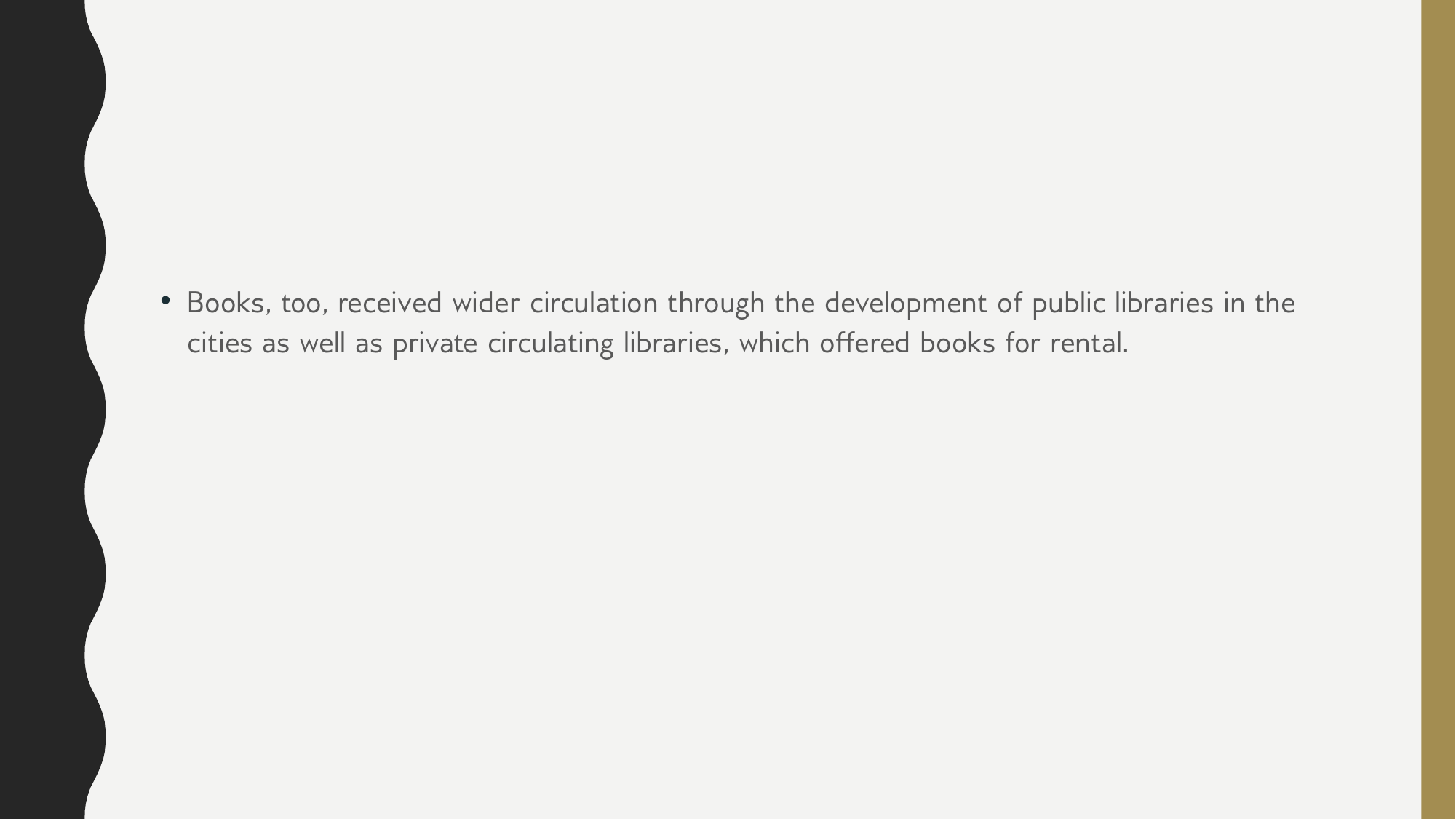

#
Books, too, received wider circulation through the development of public libraries in the cities as well as private circulating libraries, which offered books for rental.